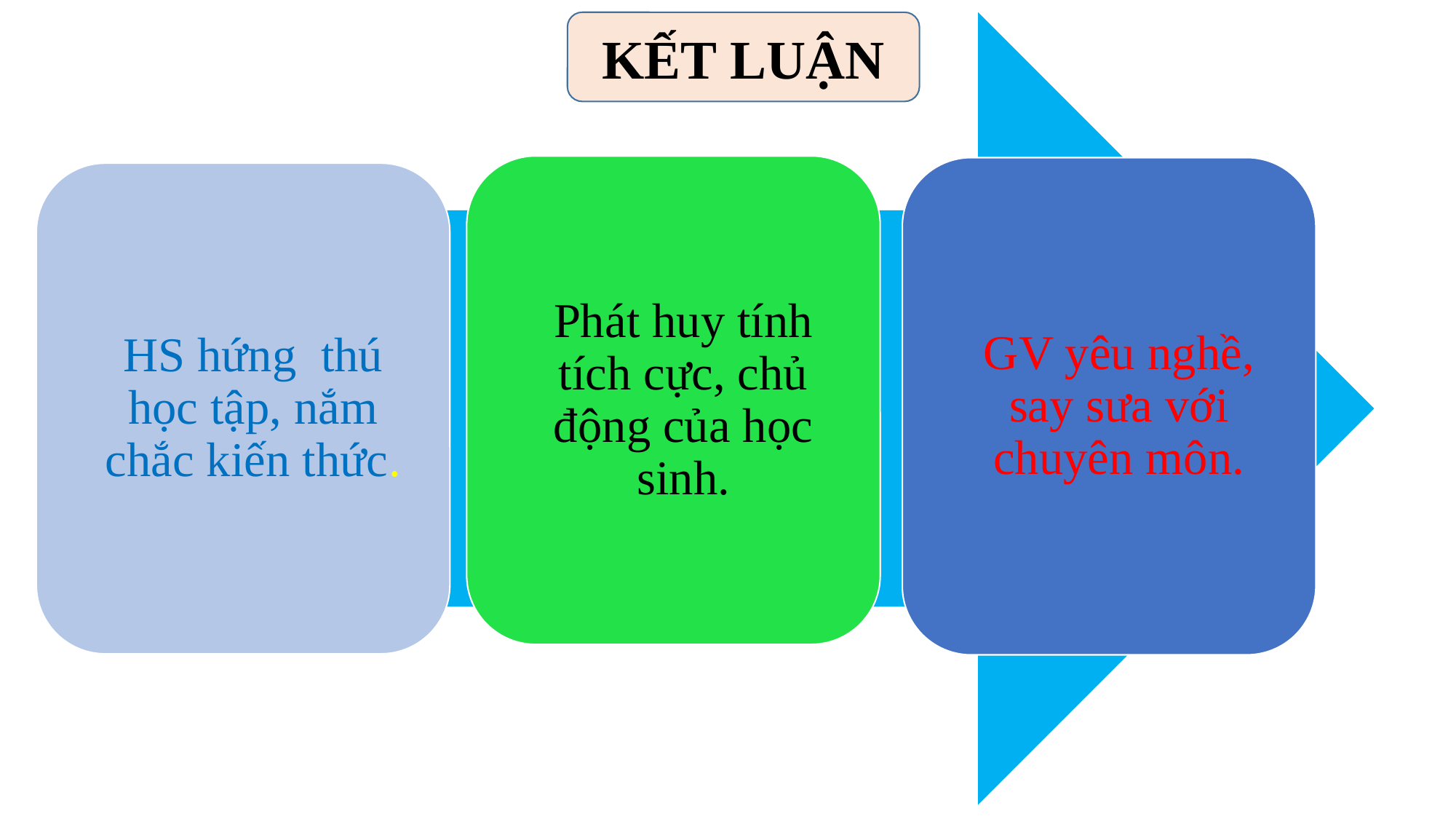

HS hứng  thú học tập, nắm chắc kiến thức.
Phát huy tính tích cực, chủ động của học sinh.
GV yêu nghề, say sưa với chuyên môn.
KẾT LUẬN